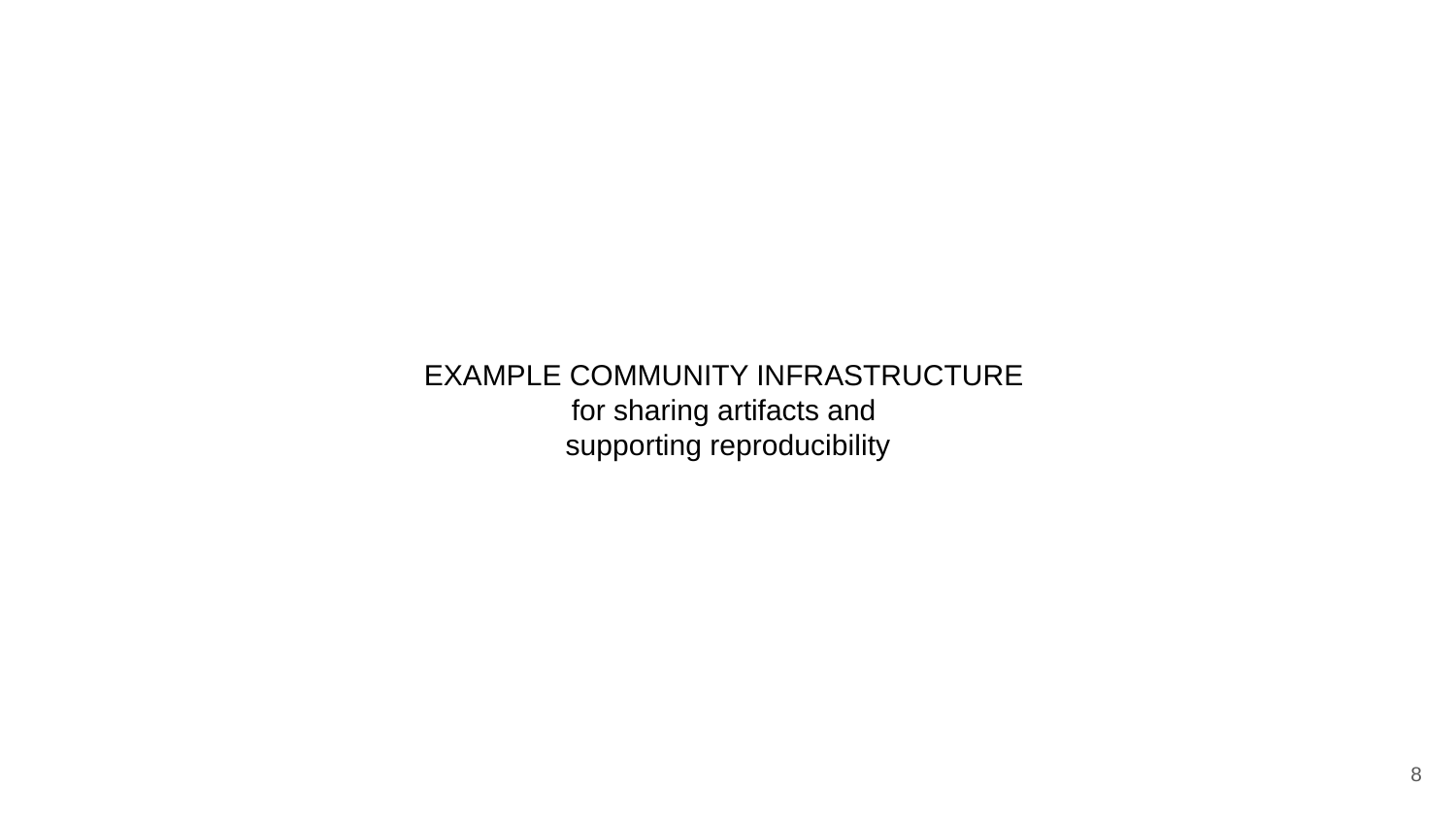

# EXAMPLE COMMUNITY INFRASTRUCTURE for sharing artifacts and supporting reproducibility
8